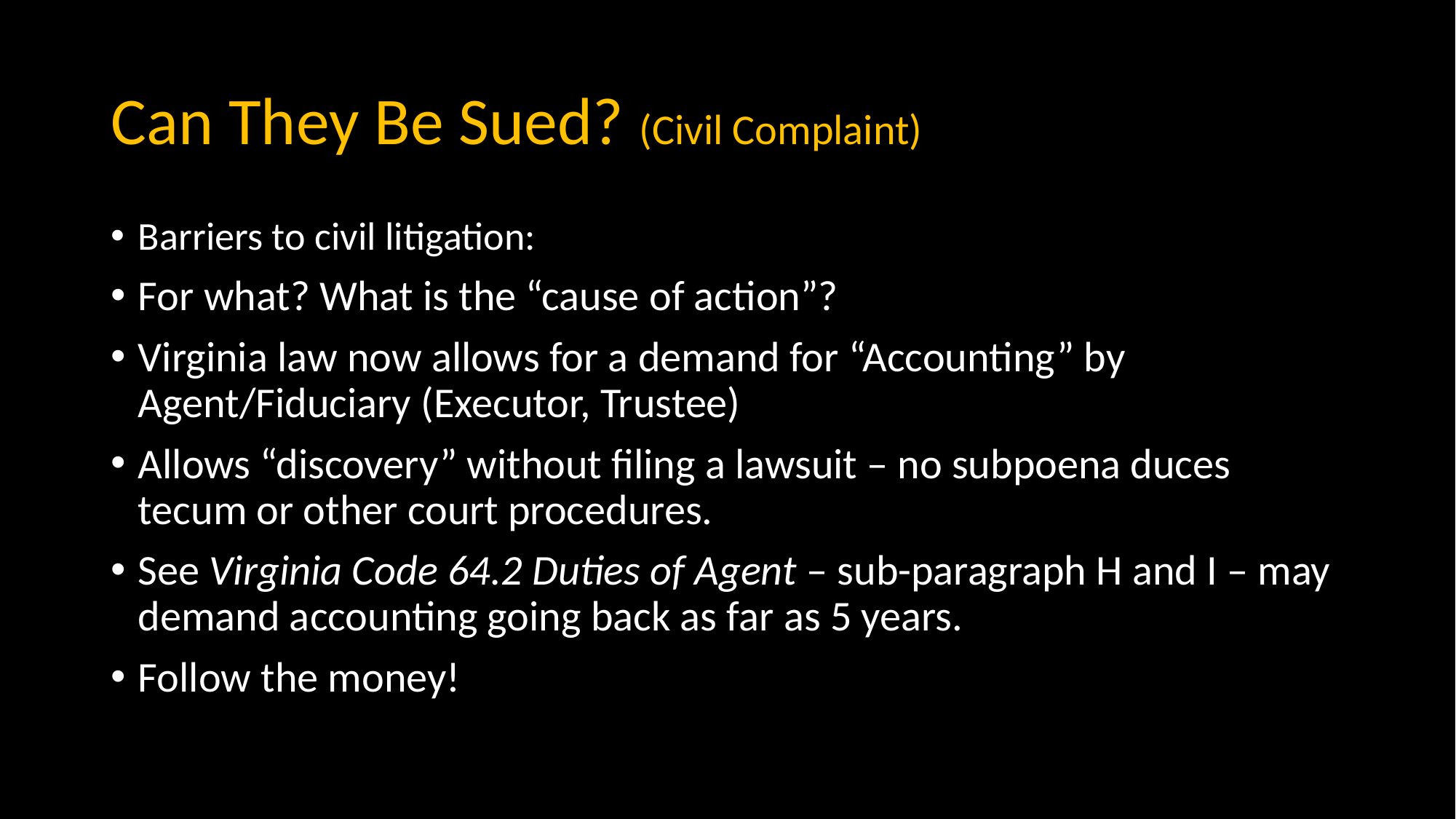

# Can They Be Sued? (Civil Complaint)
Barriers to civil litigation:
For what? What is the “cause of action”?
Virginia law now allows for a demand for “Accounting” by Agent/Fiduciary (Executor, Trustee)
Allows “discovery” without filing a lawsuit – no subpoena duces tecum or other court procedures.
See Virginia Code 64.2 Duties of Agent – sub-paragraph H and I – may demand accounting going back as far as 5 years.
Follow the money!